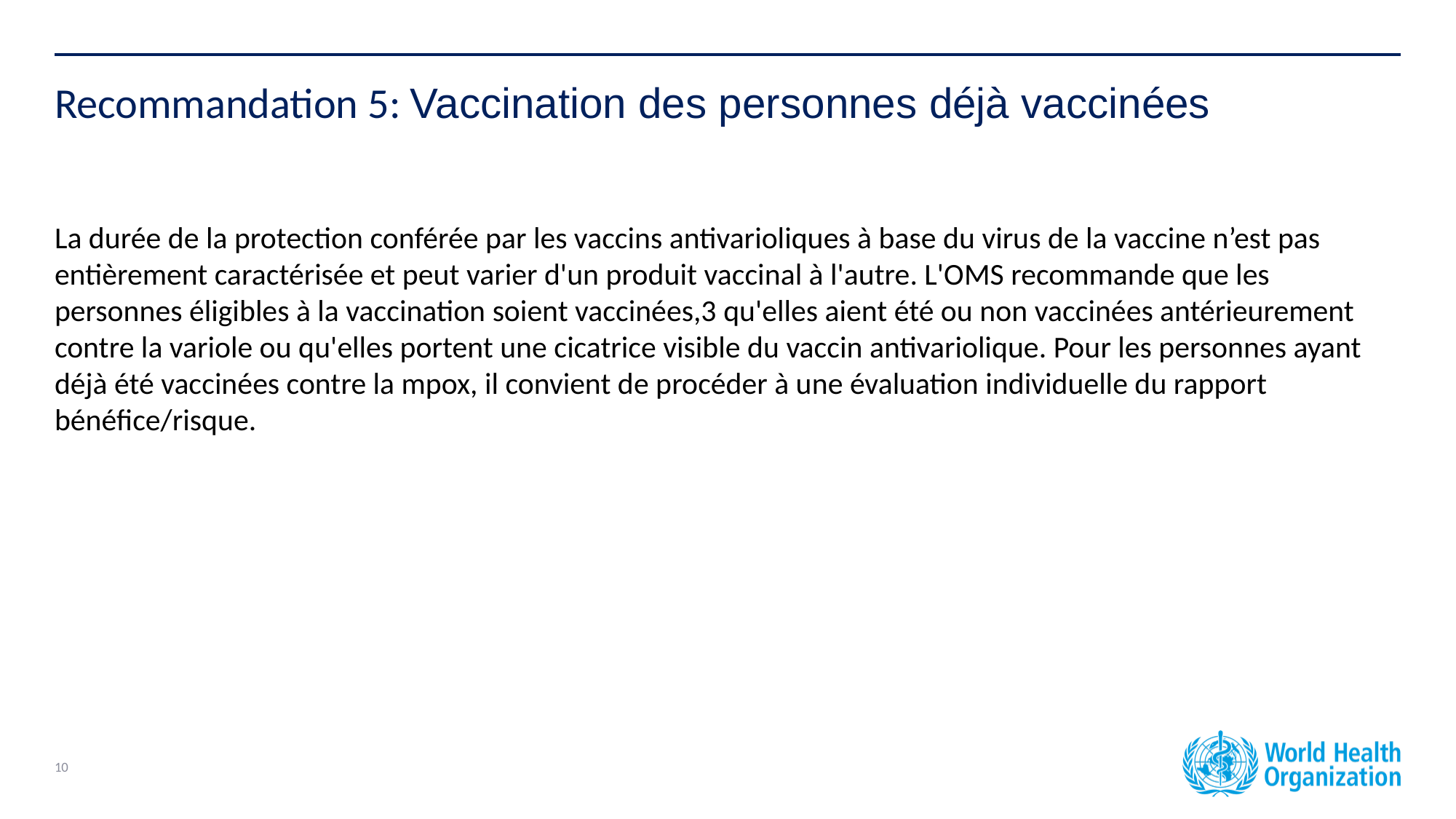

# Recommandation 5: Vaccination des personnes déjà vaccinées
La durée de la protection conférée par les vaccins antivarioliques à base du virus de la vaccine n’est pas entièrement caractérisée et peut varier d'un produit vaccinal à l'autre. L'OMS recommande que les personnes éligibles à la vaccination soient vaccinées,3 qu'elles aient été ou non vaccinées antérieurement contre la variole ou qu'elles portent une cicatrice visible du vaccin antivariolique. Pour les personnes ayant déjà été vaccinées contre la mpox, il convient de procéder à une évaluation individuelle du rapport bénéfice/risque.

10